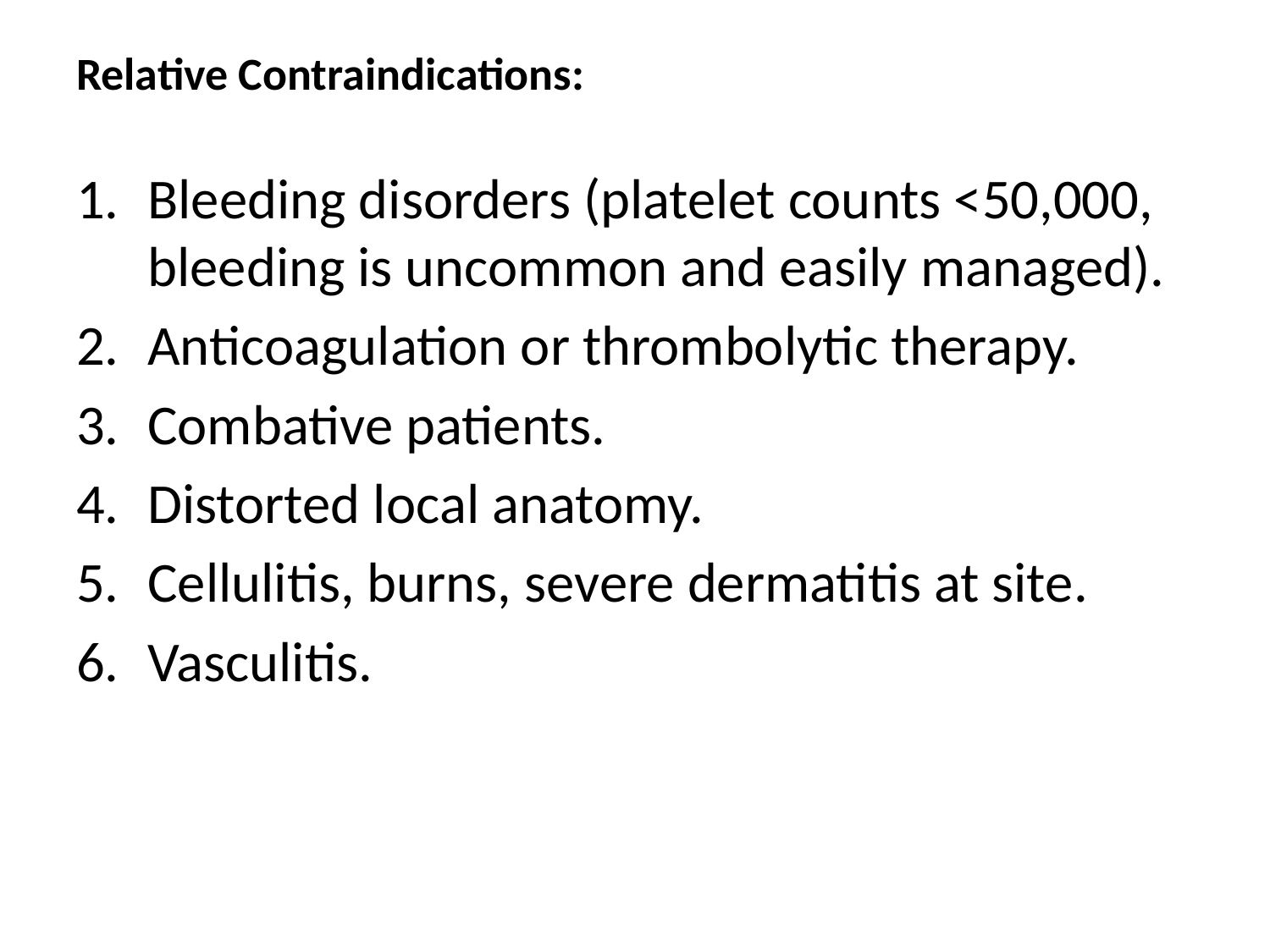

# Relative Contraindications:
Bleeding disorders (platelet counts <50,000, bleeding is uncommon and easily managed).
Anticoagulation or thrombolytic therapy.
Combative patients.
Distorted local anatomy.
Cellulitis, burns, severe dermatitis at site.
Vasculitis.